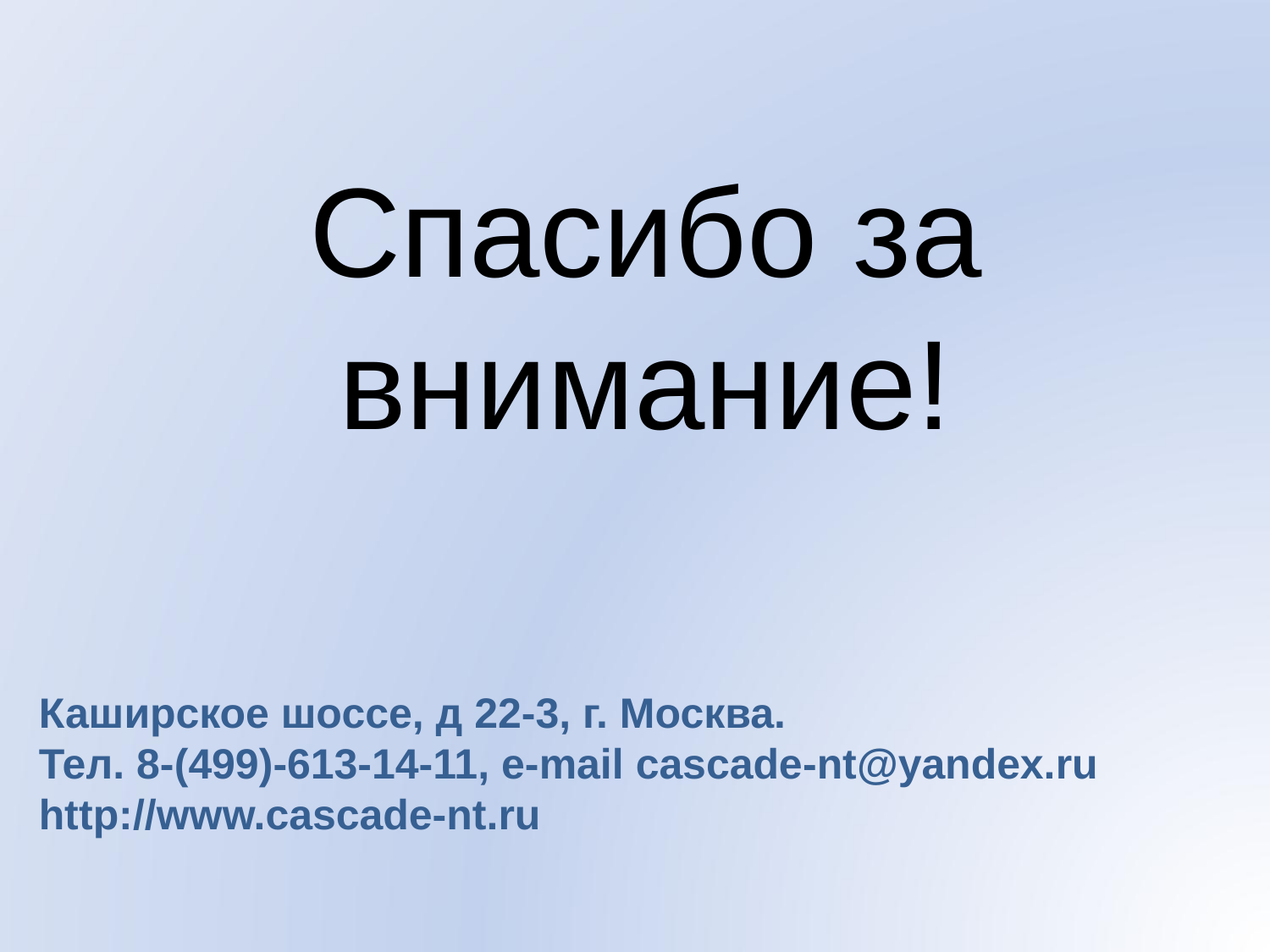

# Спасибо за внимание!
Каширское шоссе, д 22-3, г. Москва.
Тел. 8-(499)-613-14-11, e-mail cascade-nt@yandex.ru
http://www.cascade-nt.ru